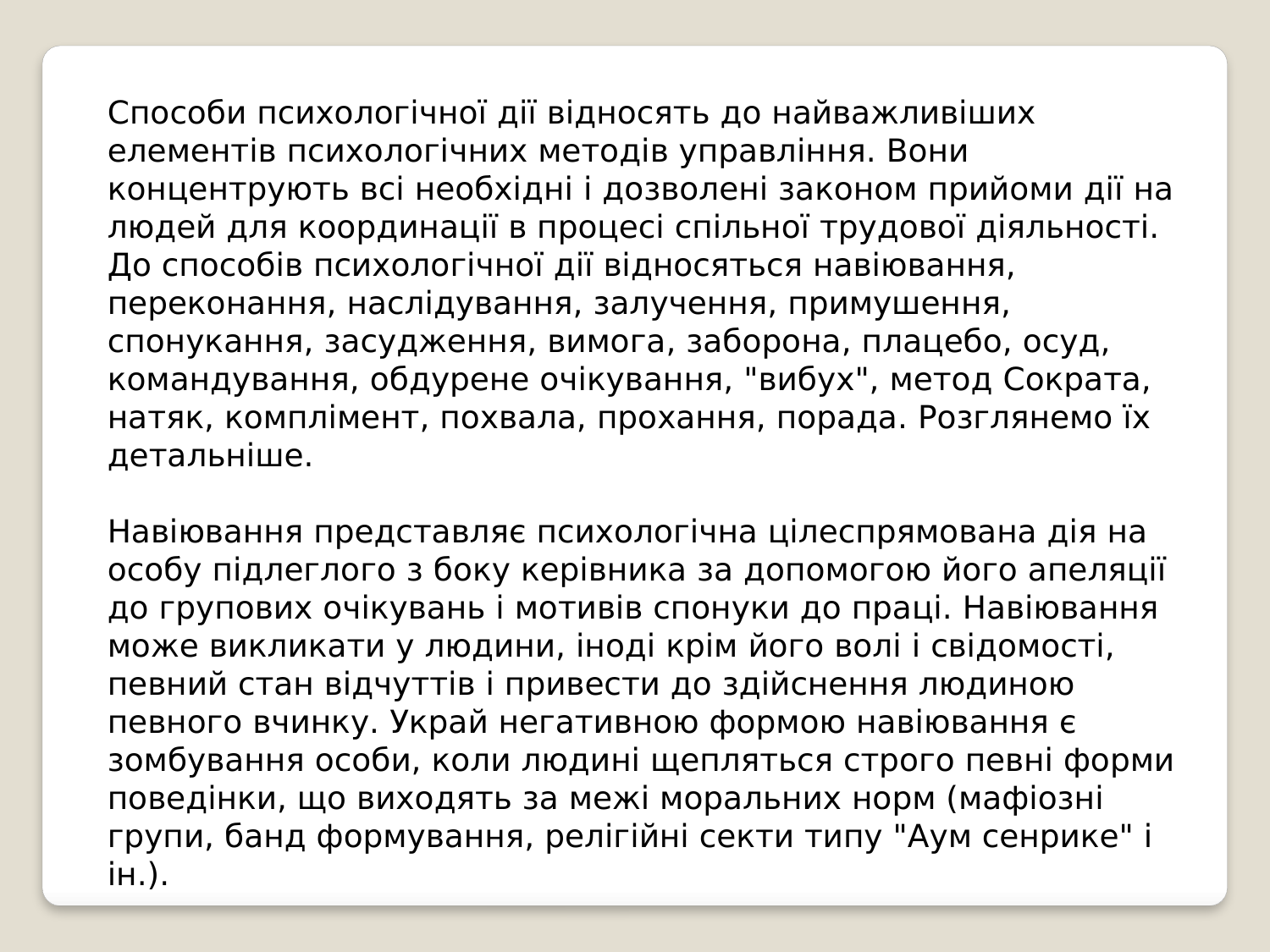

Способи психологічної дії відносять до найважливіших елементів психологічних методів управління. Вони концентрують всі необхідні і дозволені законом прийоми дії на людей для координації в процесі спільної трудової діяльності. До способів психологічної дії відносяться навіювання, переконання, наслідування, залучення, примушення, спонукання, засудження, вимога, заборона, плацебо, осуд, командування, обдурене очікування, "вибух", метод Сократа, натяк, комплімент, похвала, прохання, порада. Розглянемо їх детальніше.

Навіювання представляє психологічна цілеспрямована дія на особу підлеглого з боку керівника за допомогою його апеляції до групових очікувань і мотивів спонуки до праці. Навіювання може викликати у людини, іноді крім його волі і свідомості, певний стан відчуттів і привести до здійснення людиною певного вчинку. Украй негативною формою навіювання є зомбування особи, коли людині щепляться строго певні форми поведінки, що виходять за межі моральних норм (мафіозні групи, банд формування, релігійні секти типу "Аум сенрике" і ін.).